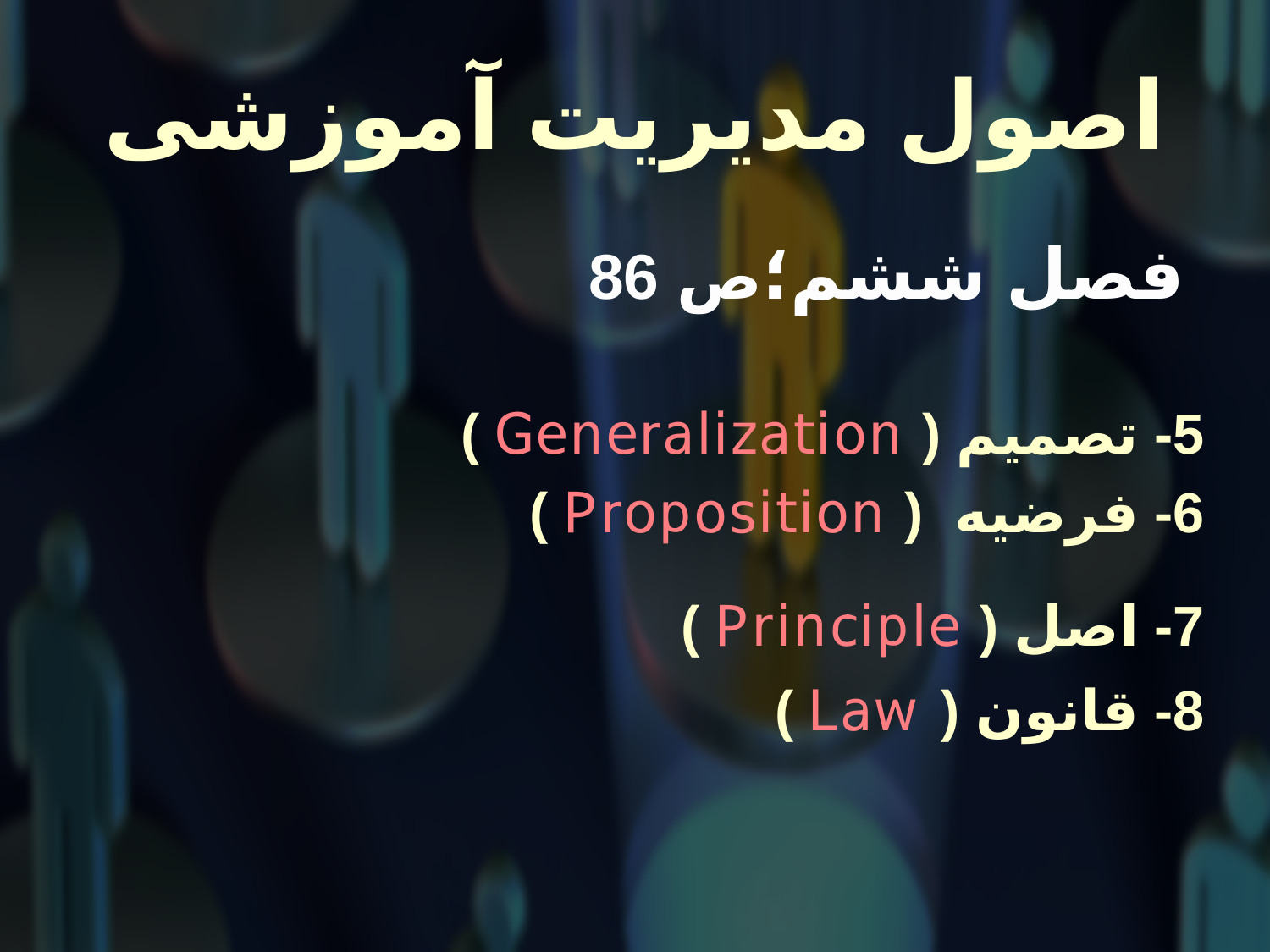

# اصول مدیریت آموزشی
 فصل ششم؛ص 86

5- تصمیم ( Generalization )
6- فرضیه  ( Proposition )
7- اصل ( Principle )
8- قانون ( Law )